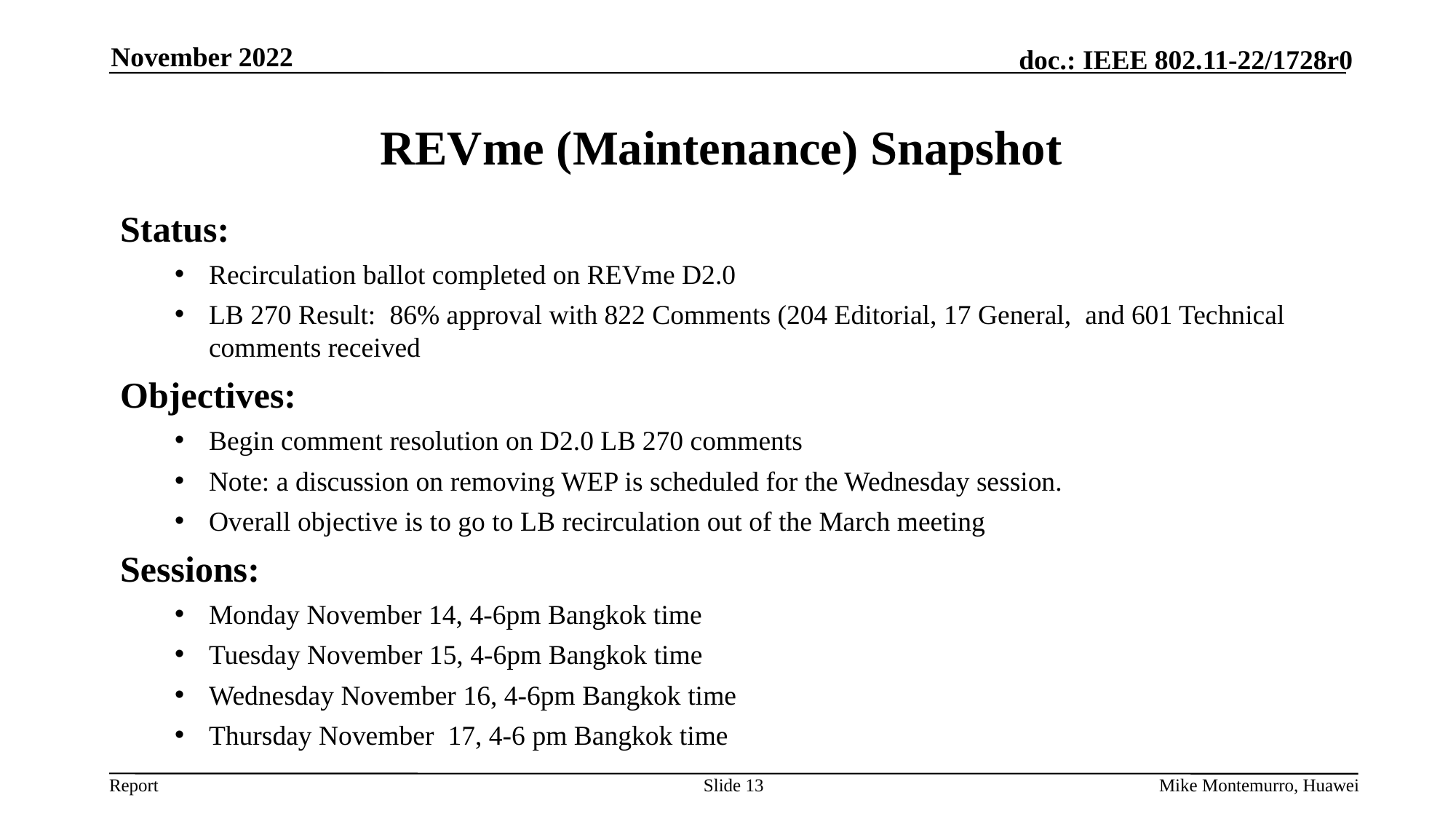

November 2022
# REVme (Maintenance) Snapshot
Status:
Recirculation ballot completed on REVme D2.0
LB 270 Result:  86% approval with 822 Comments (204 Editorial, 17 General,  and 601 Technical comments received
Objectives:
Begin comment resolution on D2.0 LB 270 comments
Note: a discussion on removing WEP is scheduled for the Wednesday session.
Overall objective is to go to LB recirculation out of the March meeting
Sessions:
Monday November 14, 4-6pm Bangkok time
Tuesday November 15, 4-6pm Bangkok time
Wednesday November 16, 4-6pm Bangkok time
Thursday November  17, 4-6 pm Bangkok time
Slide 13
Mike Montemurro, Huawei